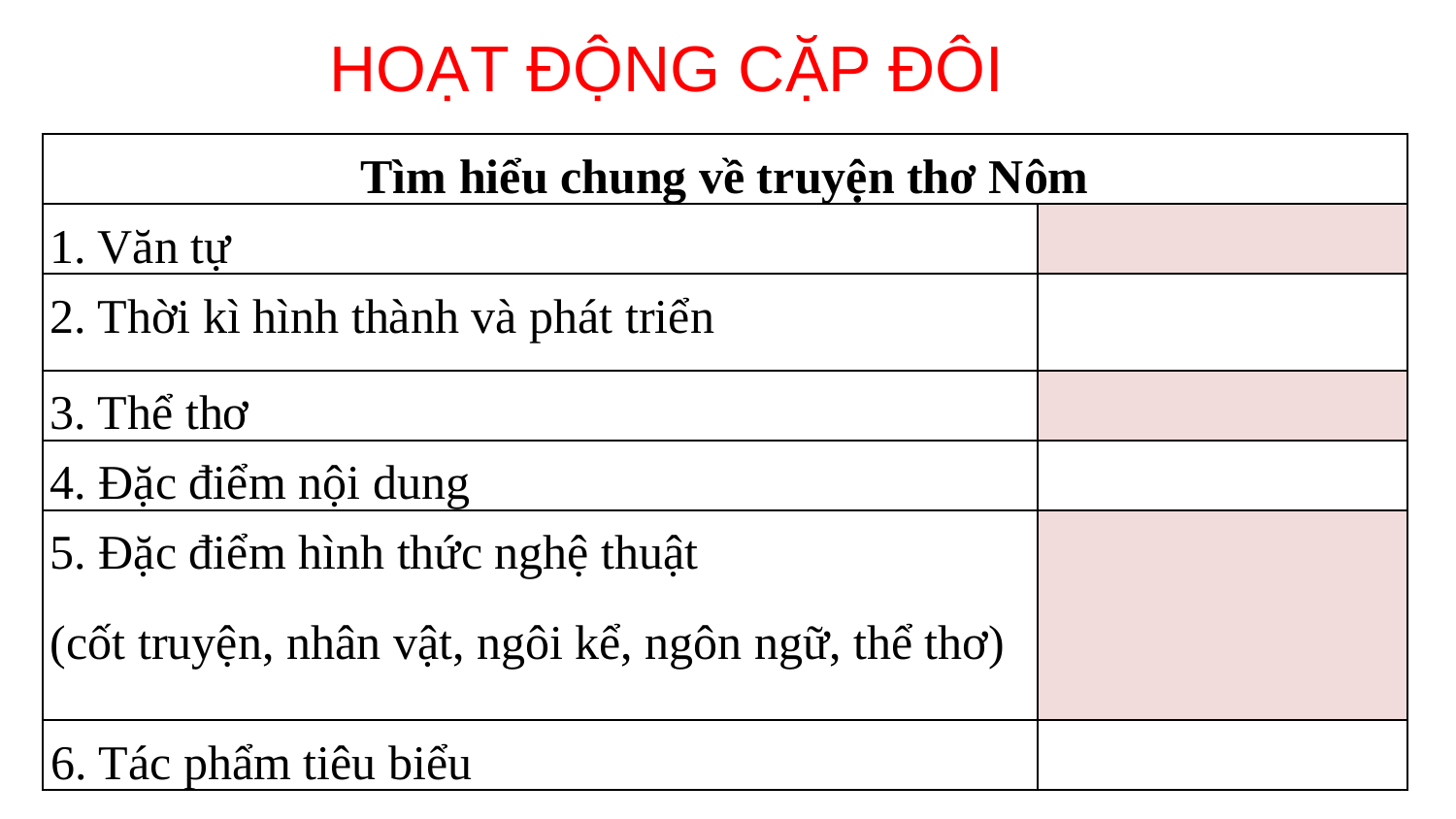

HOẠT ĐỘNG CẶP ĐÔI
| Tìm hiểu chung về truyện thơ Nôm |  |
| --- | --- |
| 1. Văn tự |  |
| 2. Thời kì hình thành và phát triển |  |
| 3. Thể thơ |  |
| 4. Đặc điểm nội dung |  |
| 5. Đặc điểm hình thức nghệ thuật (cốt truyện, nhân vật, ngôi kể, ngôn ngữ, thể thơ) |  |
| 6. Tác phẩm tiêu biểu |  |